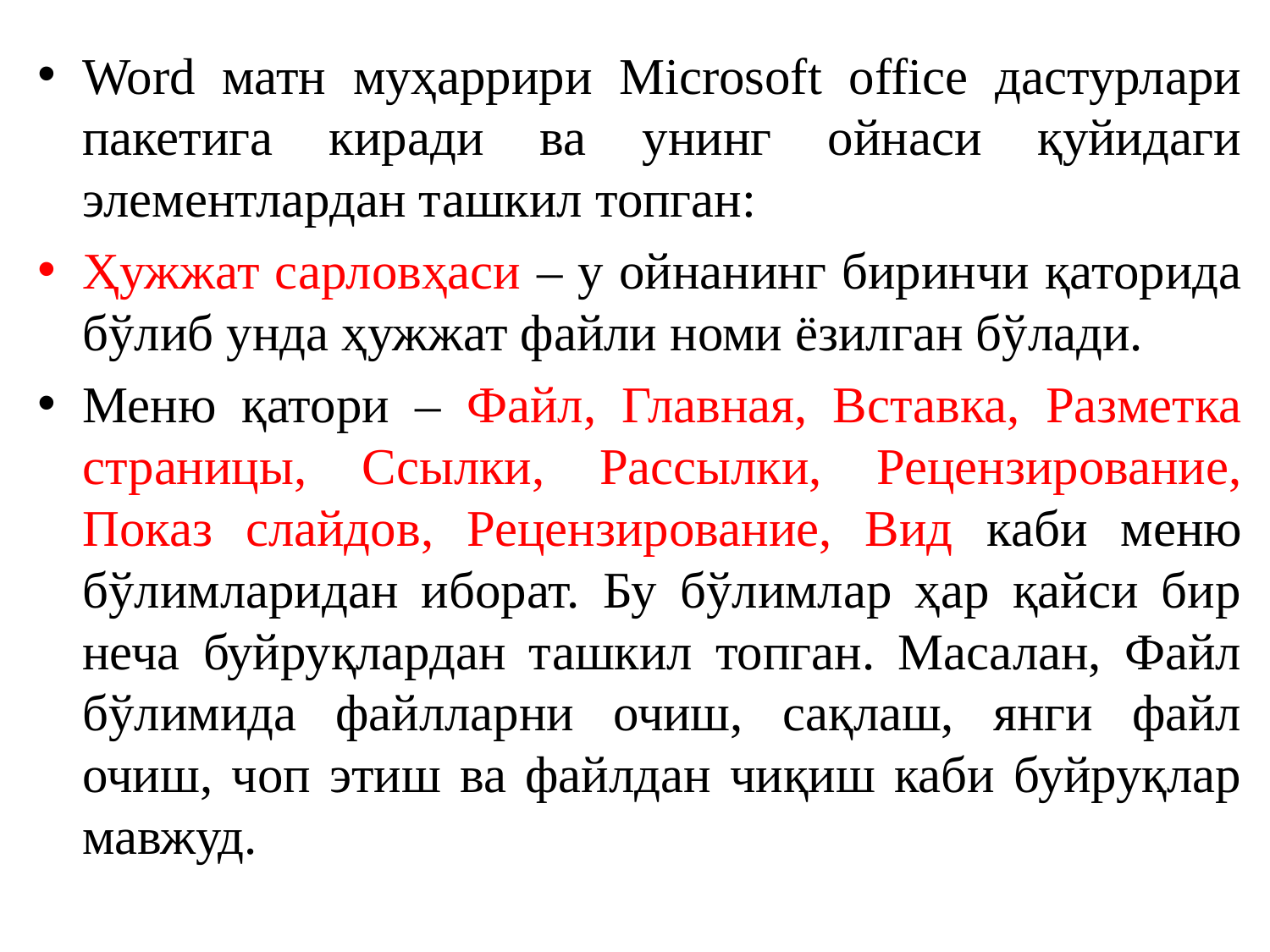

Word матн муҳаррири Microsoft office дастурлари пакетига киради ва унинг ойнаси қуйидаги элементлардан ташкил топган:
Ҳужжат сарловҳаси – у ойнанинг биринчи қаторида бўлиб унда ҳужжат файли номи ёзилган бўлади.
Меню қатори – Файл, Главная, Вставка, Разметка страницы, Ссылки, Рассылки, Рецензирование, Показ слайдов, Рецензирование, Вид каби меню бўлимларидан иборат. Бу бўлимлар ҳар қайси бир неча буйруқлардан ташкил топган. Масалан, Файл бўлимида файлларни очиш, сақлаш, янги файл очиш, чоп этиш ва файлдан чиқиш каби буйруқлар мавжуд.